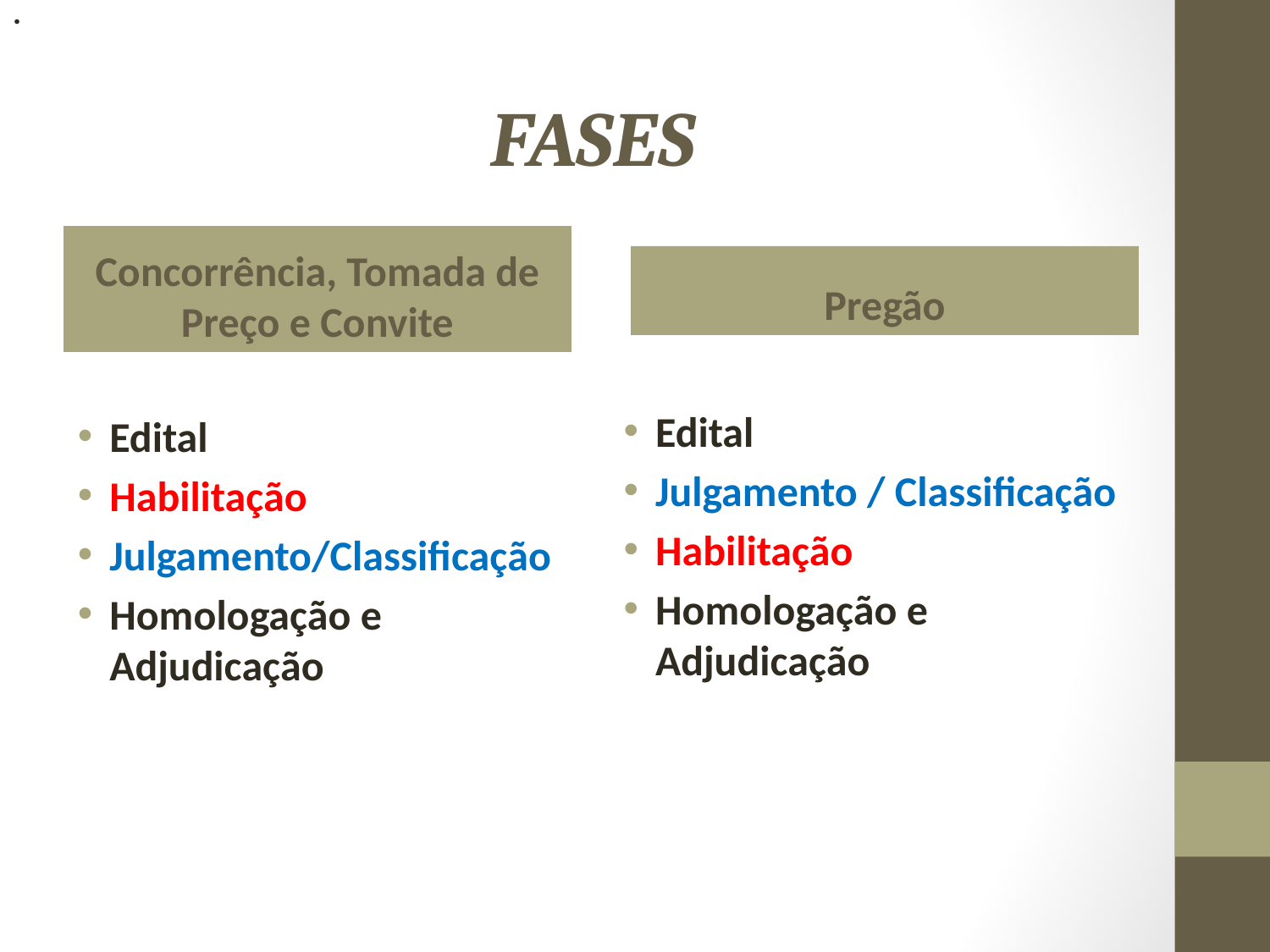

.
# FASES

Concorrência, Tomada de Preço e Convite
Pregão
Edital
Julgamento / Classificação
Habilitação
Homologação e Adjudicação

Edital
Habilitação
Julgamento/Classificação
Homologação e Adjudicação